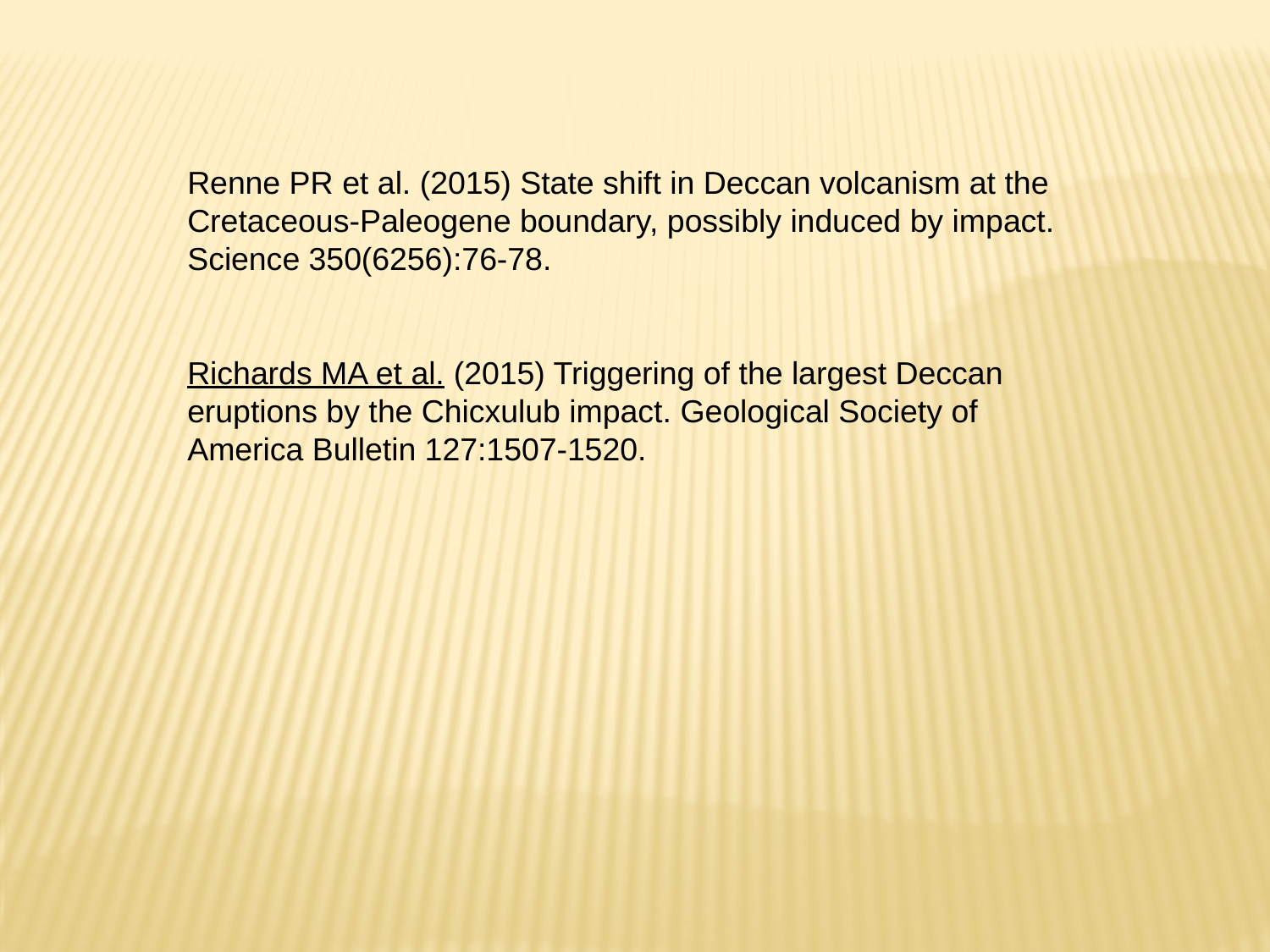

Renne PR et al. (2015) State shift in Deccan volcanism at the Cretaceous-Paleogene boundary, possibly induced by impact. Science 350(6256):76-78.

Richards MA et al. (2015) Triggering of the largest Deccan eruptions by the Chicxulub impact. Geological Society of America Bulletin 127:1507-1520.